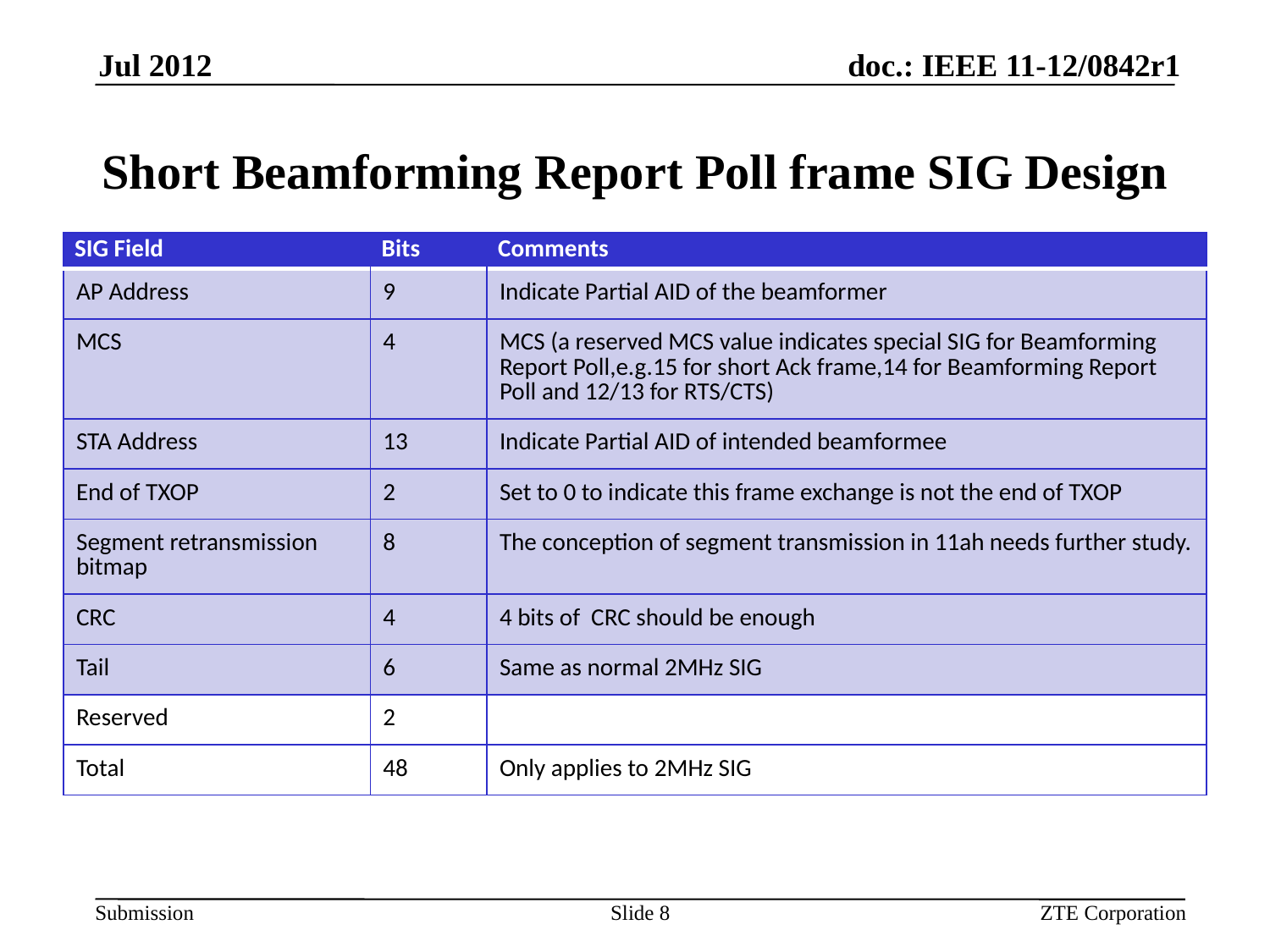

# Short Beamforming Report Poll frame SIG Design
| SIG Field | Bits | Comments |
| --- | --- | --- |
| AP Address | 9 | Indicate Partial AID of the beamformer |
| MCS | 4 | MCS (a reserved MCS value indicates special SIG for Beamforming Report Poll,e.g.15 for short Ack frame,14 for Beamforming Report Poll and 12/13 for RTS/CTS) |
| STA Address | 13 | Indicate Partial AID of intended beamformee |
| End of TXOP | 2 | Set to 0 to indicate this frame exchange is not the end of TXOP |
| Segment retransmission bitmap | 8 | The conception of segment transmission in 11ah needs further study. |
| CRC | 4 | 4 bits of CRC should be enough |
| Tail | 6 | Same as normal 2MHz SIG |
| Reserved | 2 |  |
| Total | 48 | Only applies to 2MHz SIG |
Slide 8
ZTE Corporation